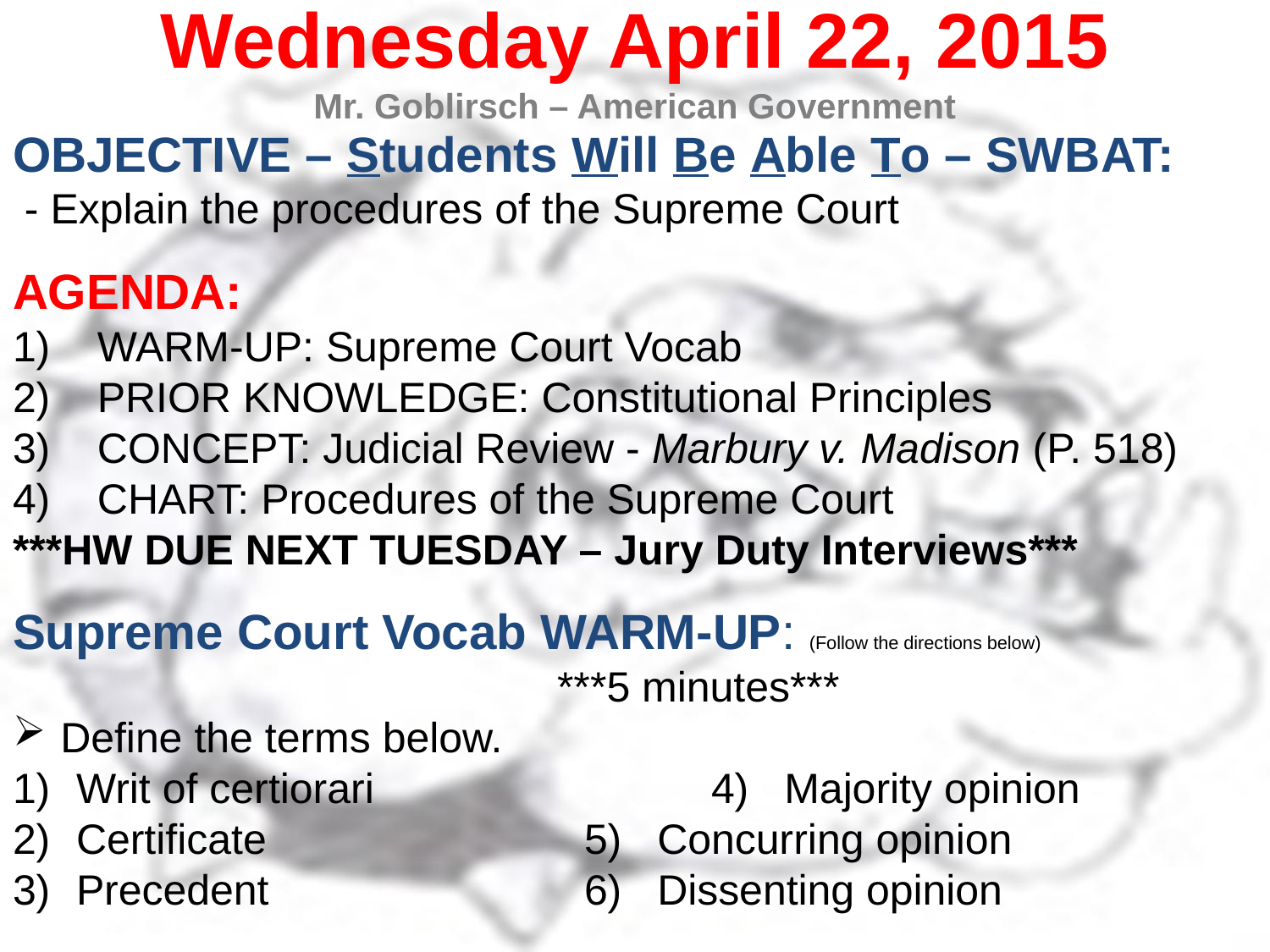

Wednesday April 22, 2015
Mr. Goblirsch – American Government
OBJECTIVE – Students Will Be Able To – SWBAT:
 - Explain the procedures of the Supreme Court

AGENDA:
WARM-UP: Supreme Court Vocab
PRIOR KNOWLEDGE: Constitutional Principles
CONCEPT: Judicial Review - Marbury v. Madison (P. 518)
CHART: Procedures of the Supreme Court
***HW DUE NEXT TUESDAY – Jury Duty Interviews***

Supreme Court Vocab WARM-UP: (Follow the directions below)
	***5 minutes***
Define the terms below.
Writ of certiorari			4)   Majority opinion
Certificate			5)   Concurring opinion
Precedent			6)   Dissenting opinion